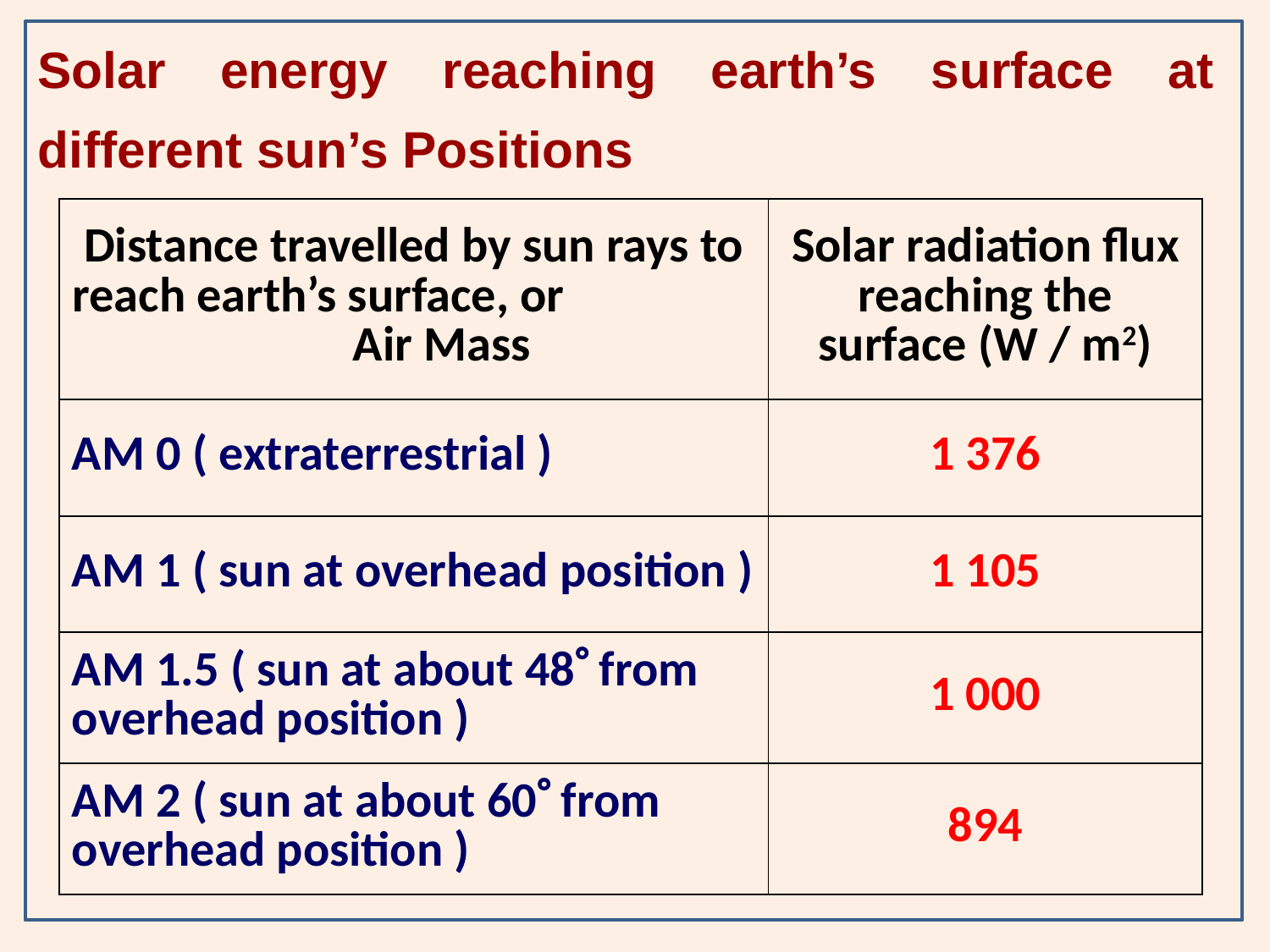

Solar energy reaching earth’s surface at different sun’s Positions

| Distance travelled by sun rays to reach earth’s surface, or Air Mass | Solar radiation flux reaching the surface (W / m2) |
| --- | --- |
| AM 0 ( extraterrestrial ) | 1 376 |
| AM 1 ( sun at overhead position ) | 1 105 |
| AM 1.5 ( sun at about 48° from overhead position ) | 1 000 |
| AM 2 ( sun at about 60° from overhead position ) | 894 |